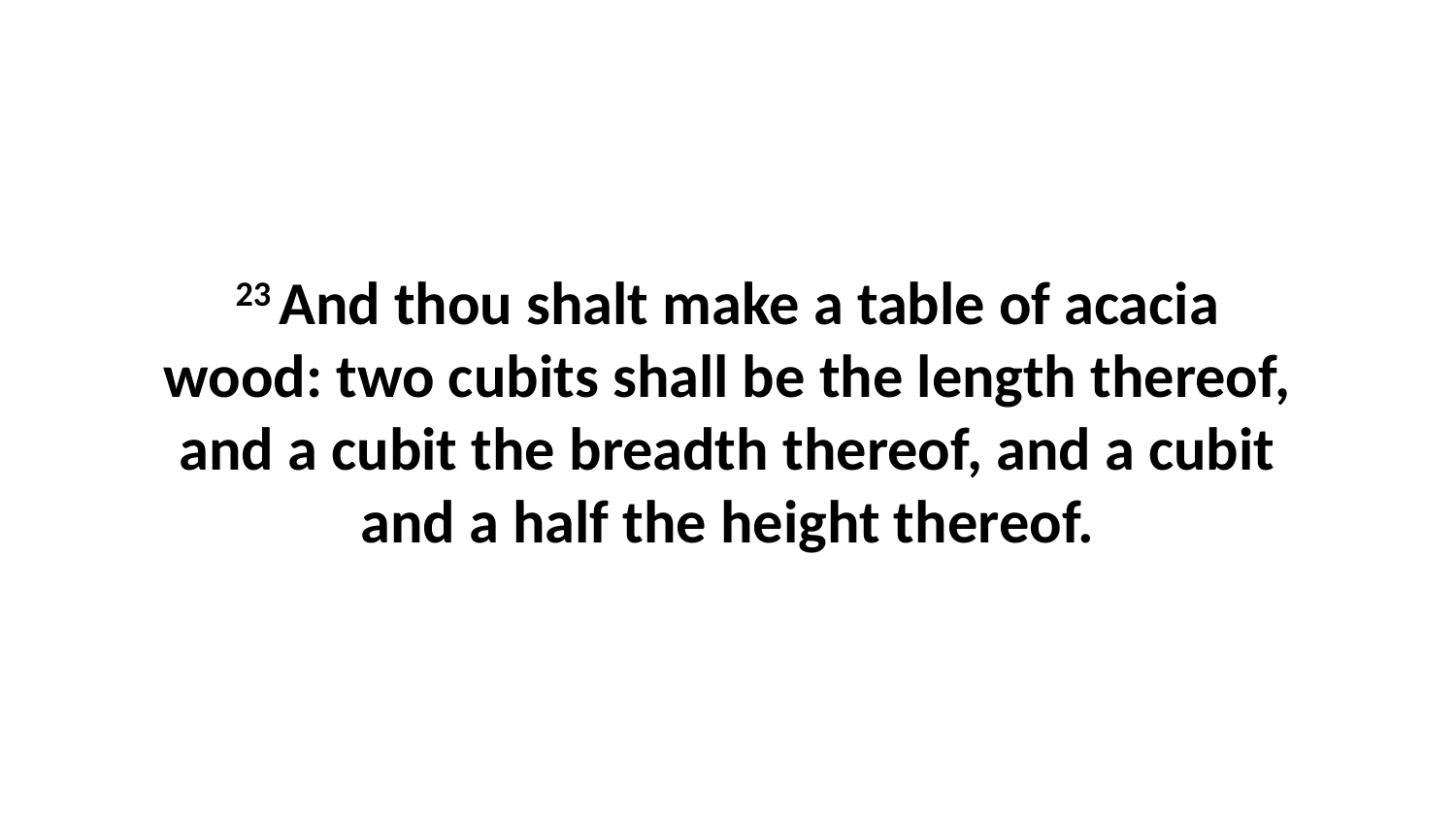

23 And thou shalt make a table of acacia wood: two cubits shall be the length thereof, and a cubit the breadth thereof, and a cubit and a half the height thereof.